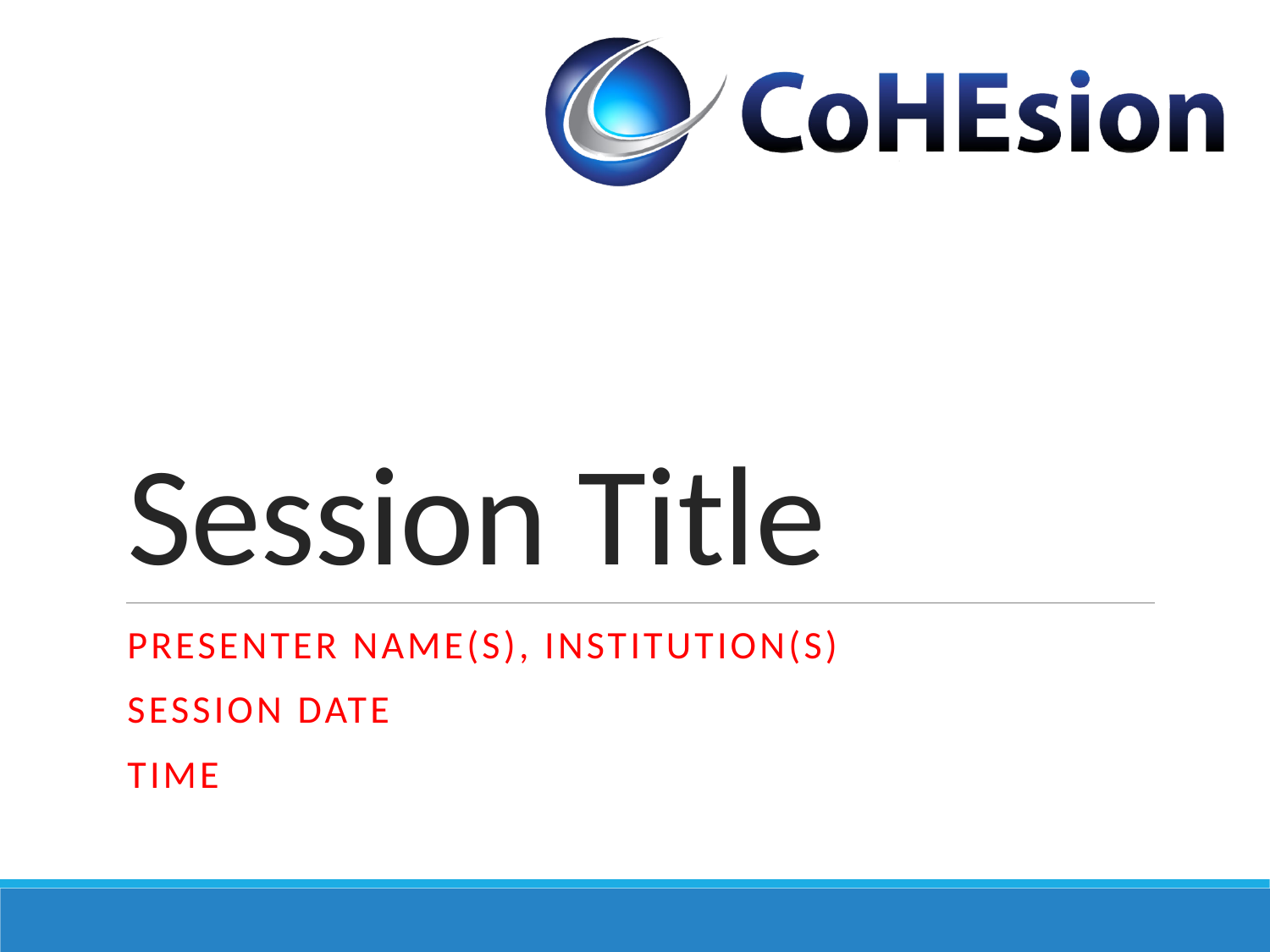

# Session Title
Presenter Name(s), Institution(s)
Session Date
Time